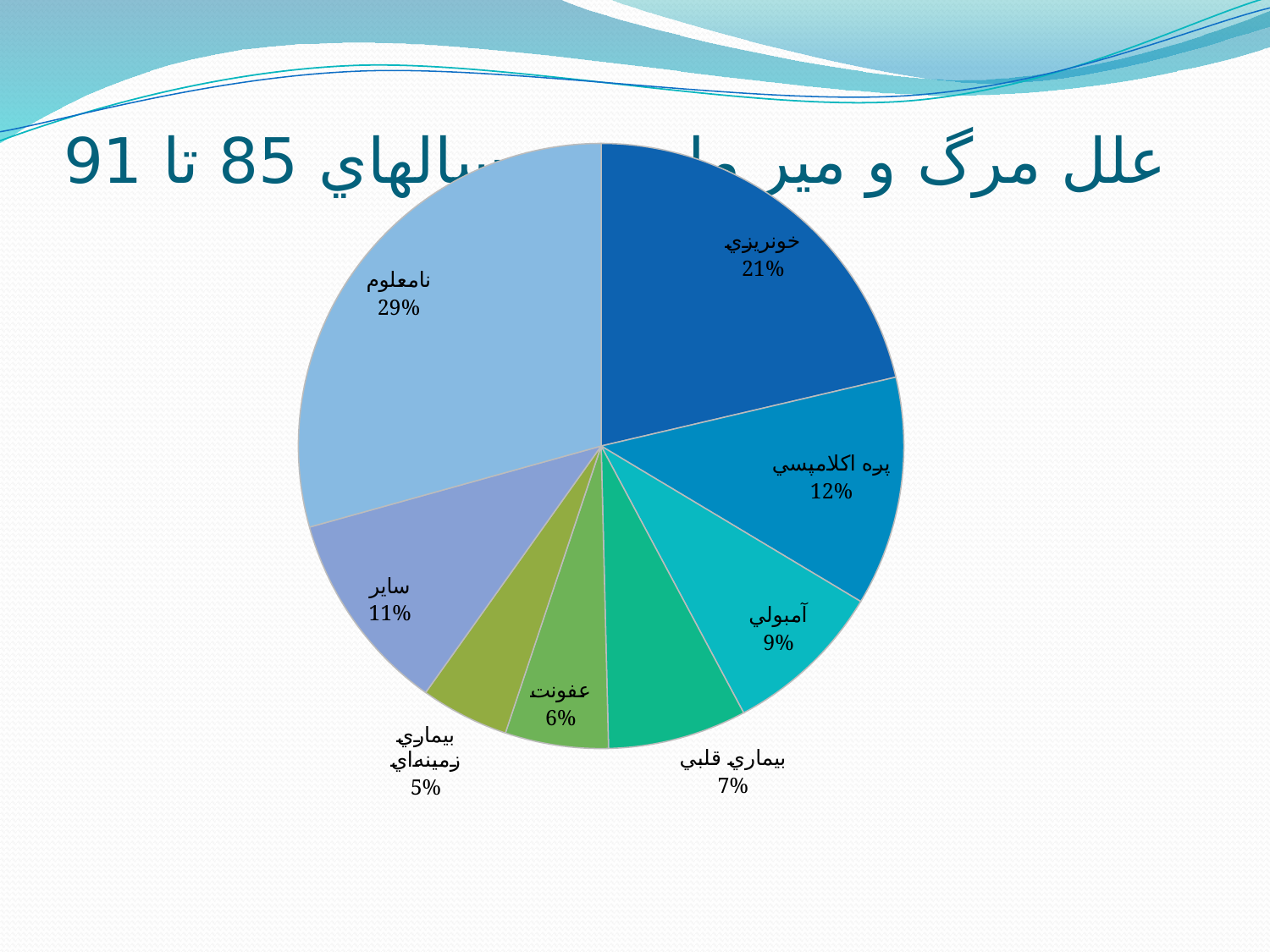

# علل مرگ و مير مادر بين سالهاي 85 تا 91

### Chart

| Category | تعداد |
|---|---|
| خونريزي | 21.35 |
| پره اكلامپسي | 12.25 |
| آمبولي | 8.6 |
| بيماري قلبي | 7.42 |
| عفونت | 5.51 |
| بيماري زمينه‌اي | 4.72 |
| ساير | 10.84 |
| نامعلوم | 29.330000000000002 |